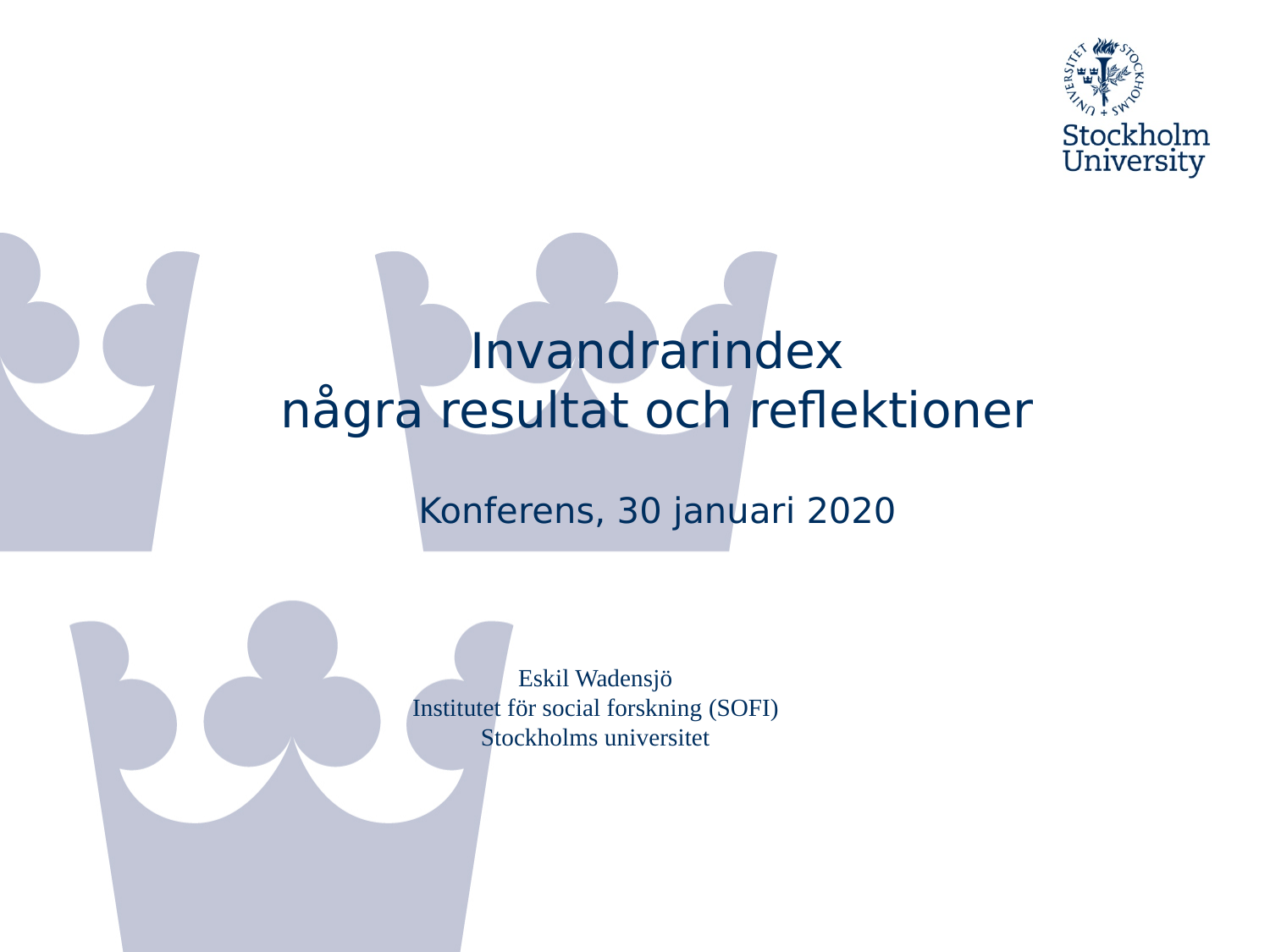

# Invandrarindex några resultat och reflektioner Konferens, 30 januari 2020
Eskil Wadensjö
Institutet för social forskning (SOFI)
Stockholms universitet